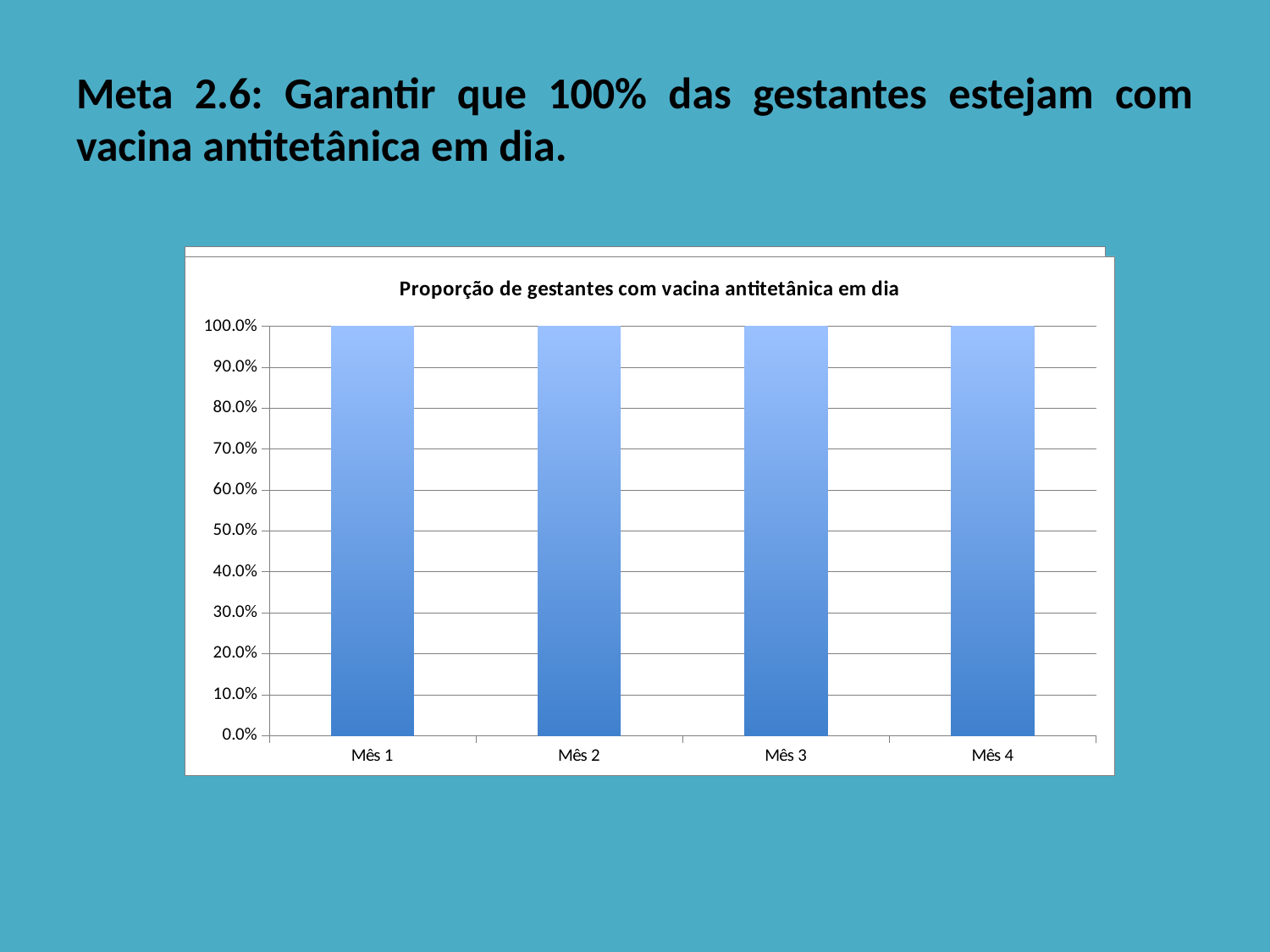

# Meta 2.6: Garantir que 100% das gestantes estejam com vacina antitetânica em dia.

### Chart

| Category |
|---|

### Chart:

| Category | Proporção de gestantes com vacina antitetânica em dia |
|---|---|
| Mês 1 | 1.0 |
| Mês 2 | 1.0 |
| Mês 3 | 1.0 |
| Mês 4 | 1.0 |